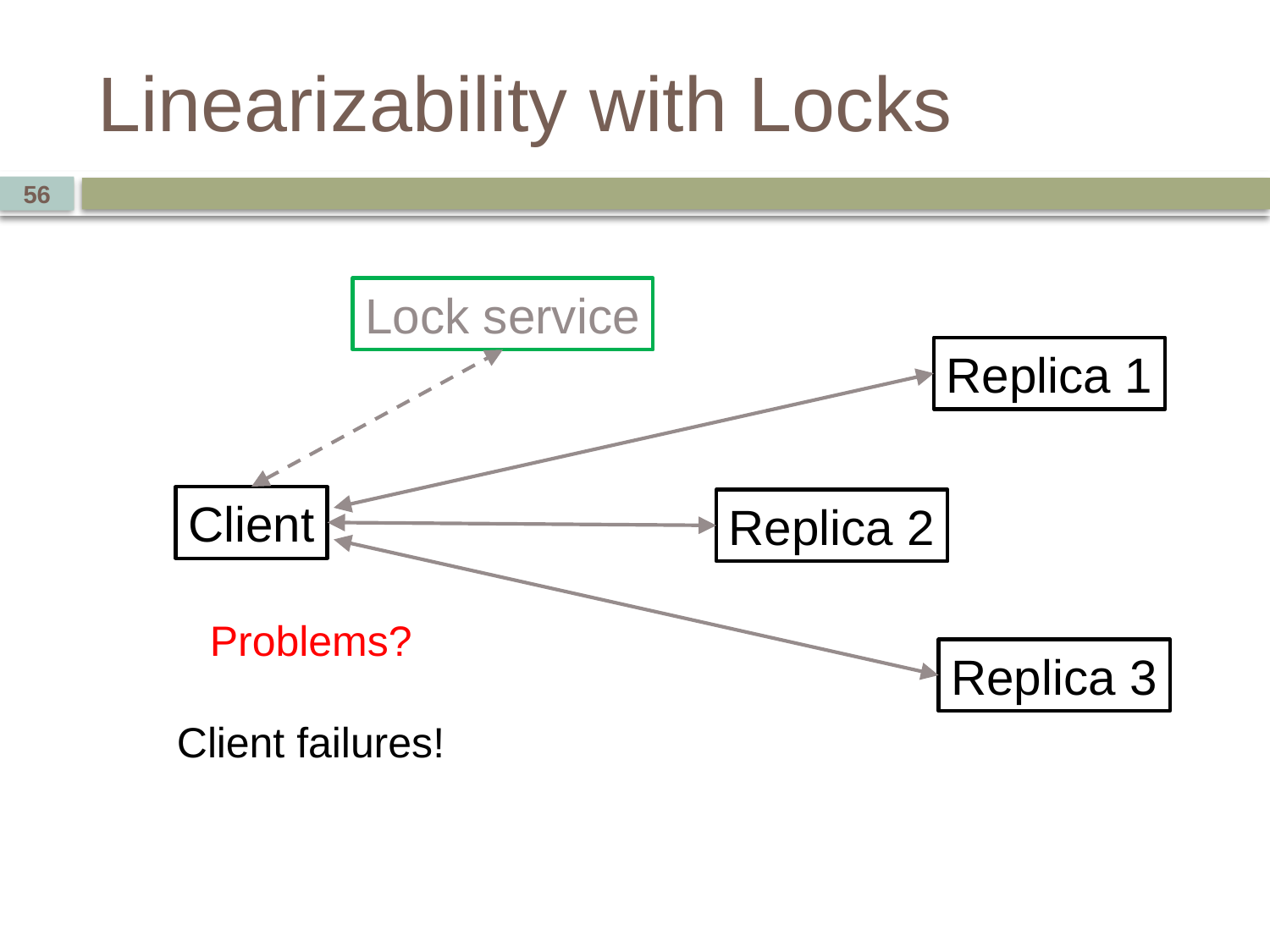

# Linearizability with Locks
56
Lock service
Replica 1
Client
Replica 2
Problems?

Client failures!
Replica 3